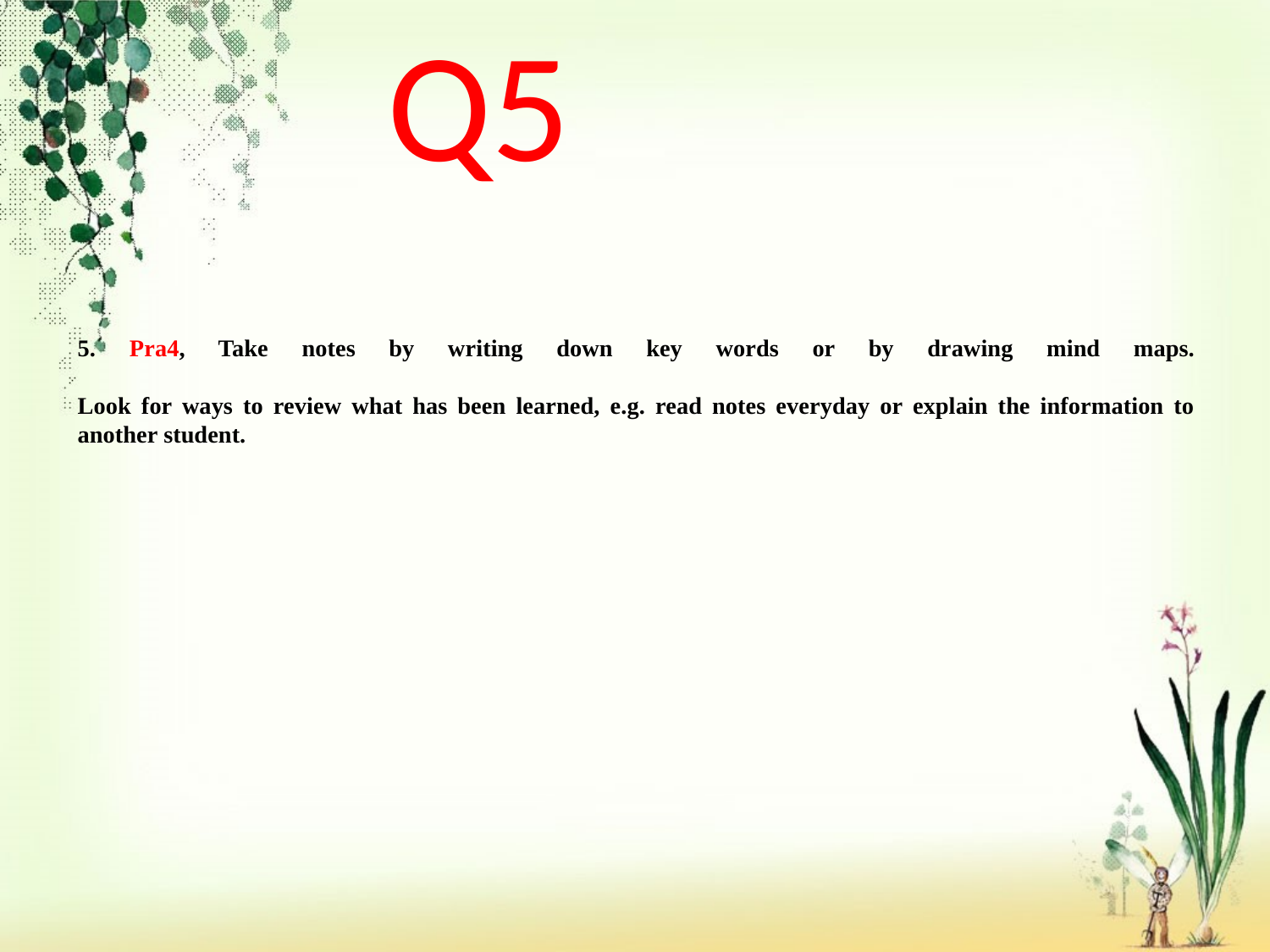

Q5
# 5. Pra4, Take notes by writing down key words or by drawing mind maps. Look for ways to review what has been learned, e.g. read notes everyday or explain the information to another student.